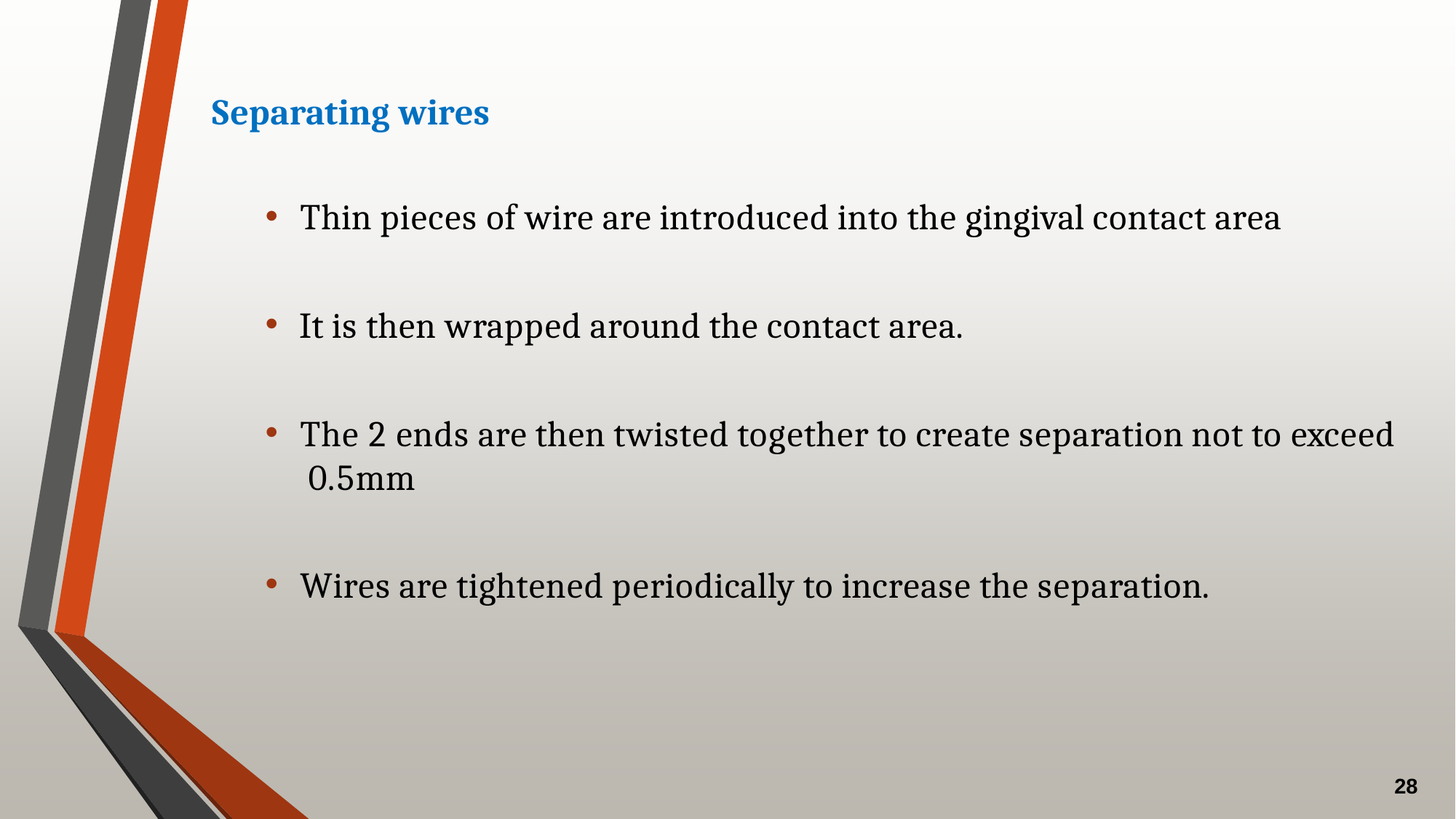

# Separating wires
Thin pieces of wire are introduced into the gingival contact area

It is then wrapped around the contact area.

The 2 ends are then twisted together to create separation not to exceed  0.5mm

Wires are tightened periodically to increase the separation.
28